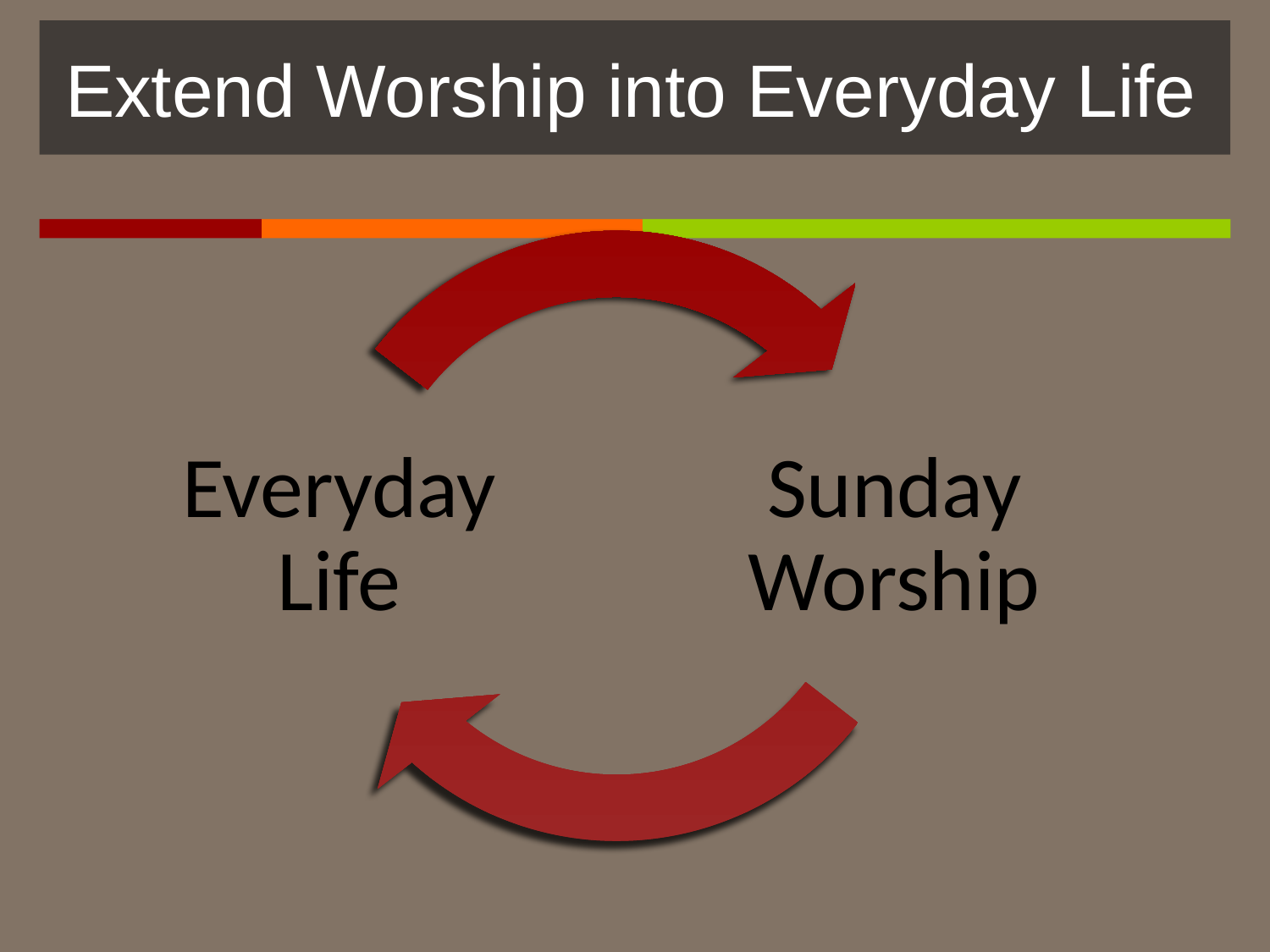

# Extend Worship into Everyday Life
Sunday Worship
Everyday Life